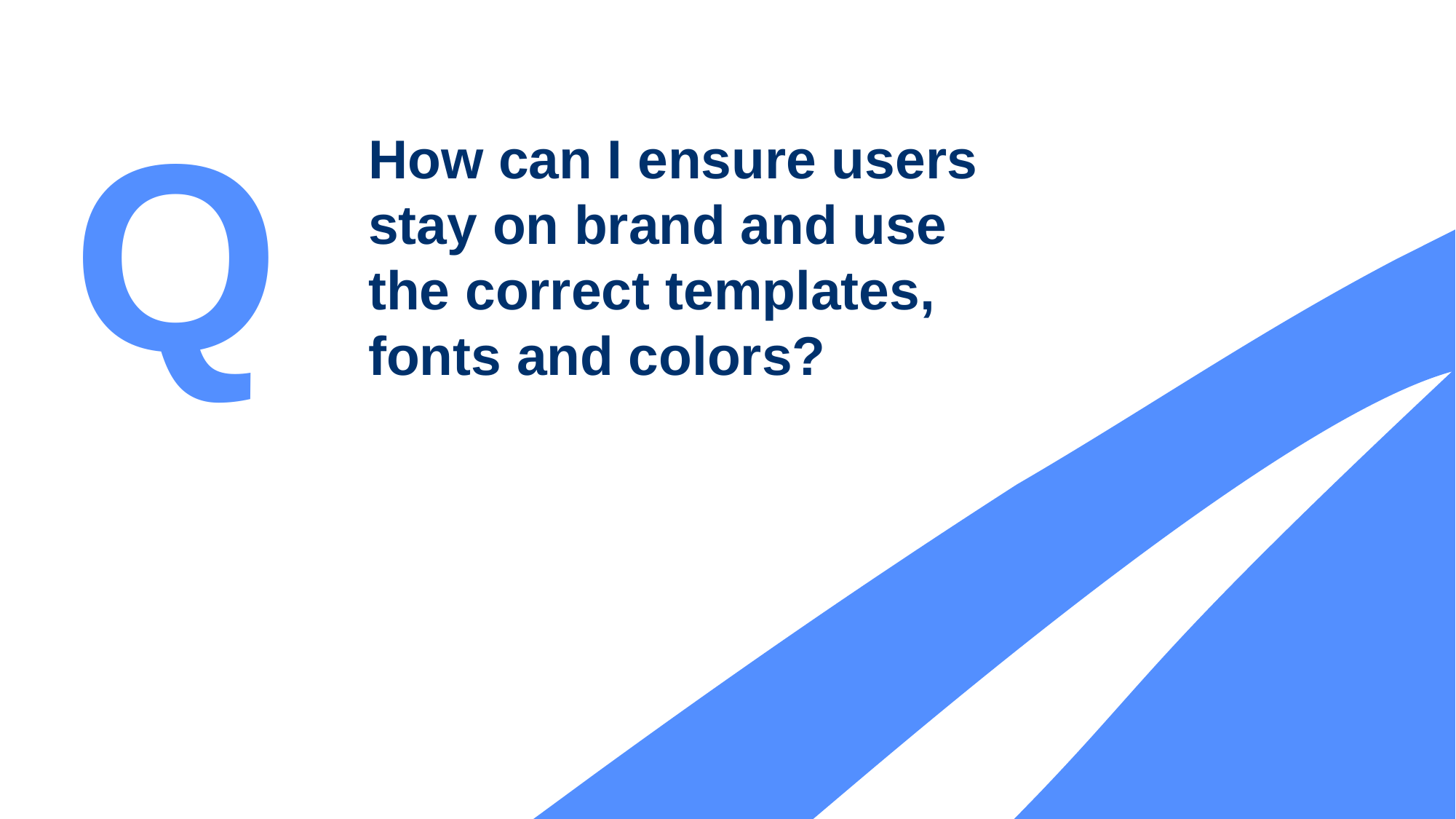

# How can I ensure users stay on brand and use the correct templates, fonts and colors?
Q